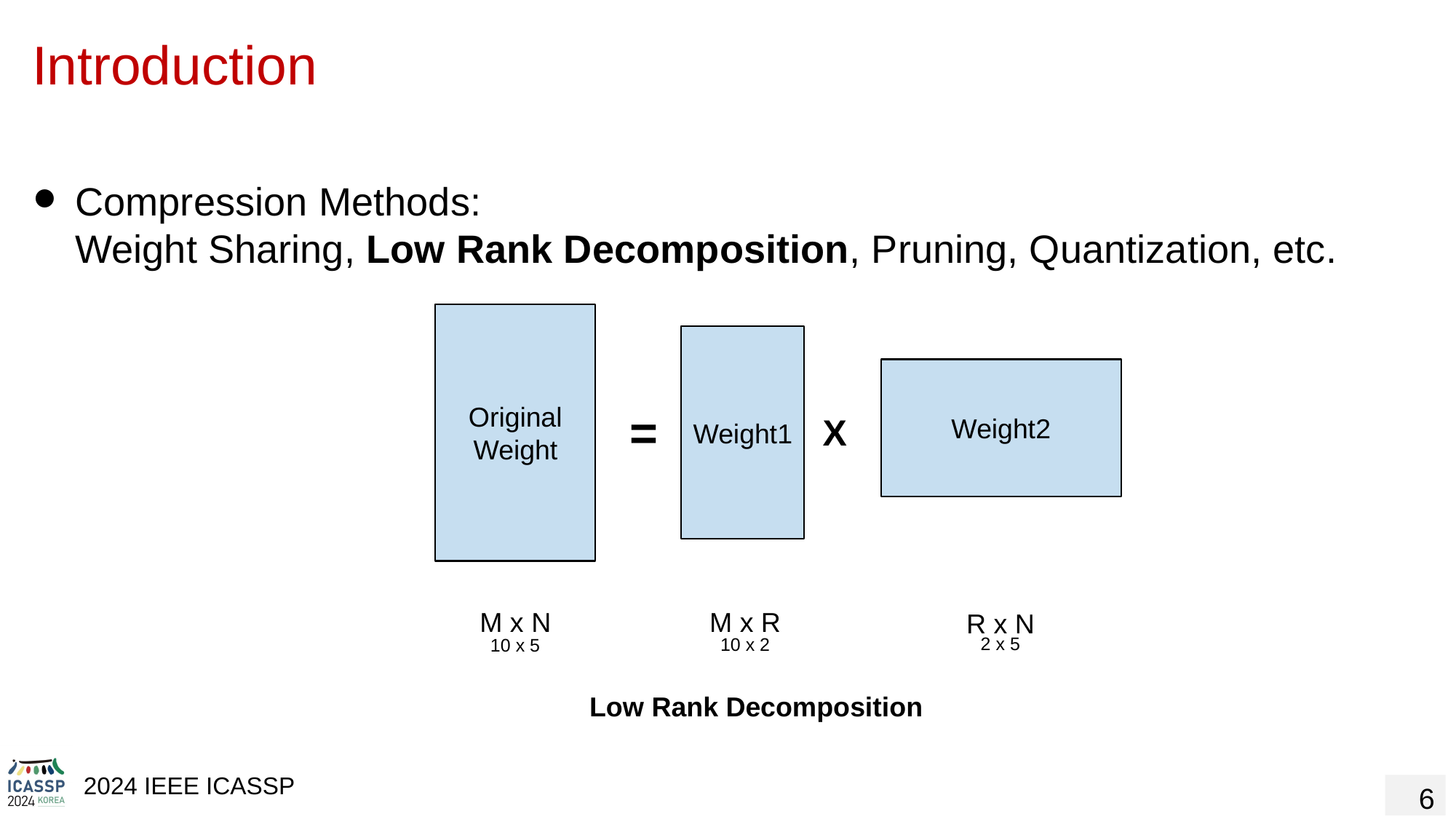

# Introduction
Compression Methods:
Weight Sharing, Low Rank Decomposition, Pruning, Quantization, etc.

Original Weight
Weight1
Weight2
=
X

M x N

M x R

R x N
2 x 5
10 x 2
10 x 5
Low Rank Decomposition
6